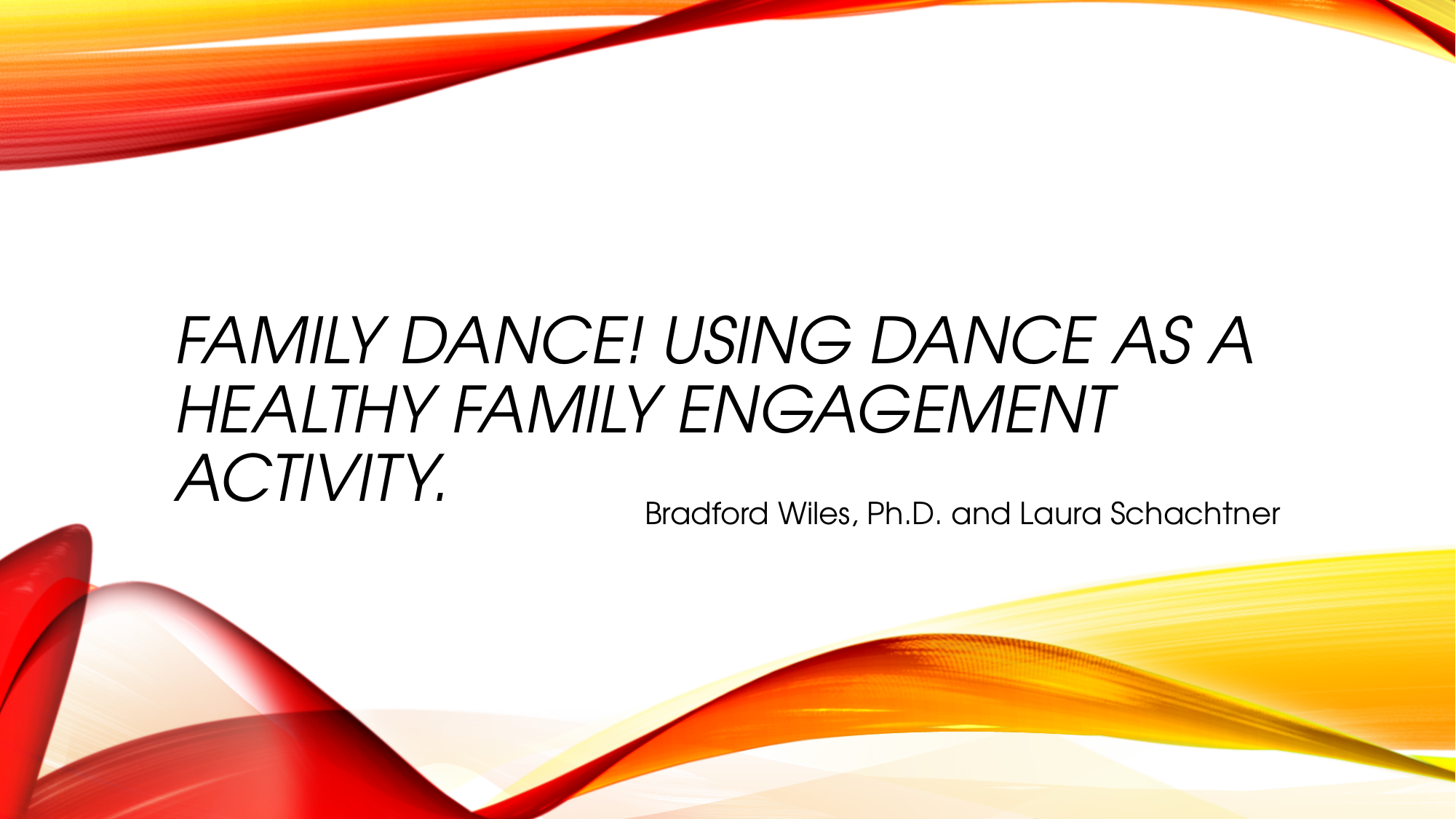

# Family Dance! Using dance as a healthy family engagement activity.
Bradford Wiles, Ph.D. and Laura Schachtner